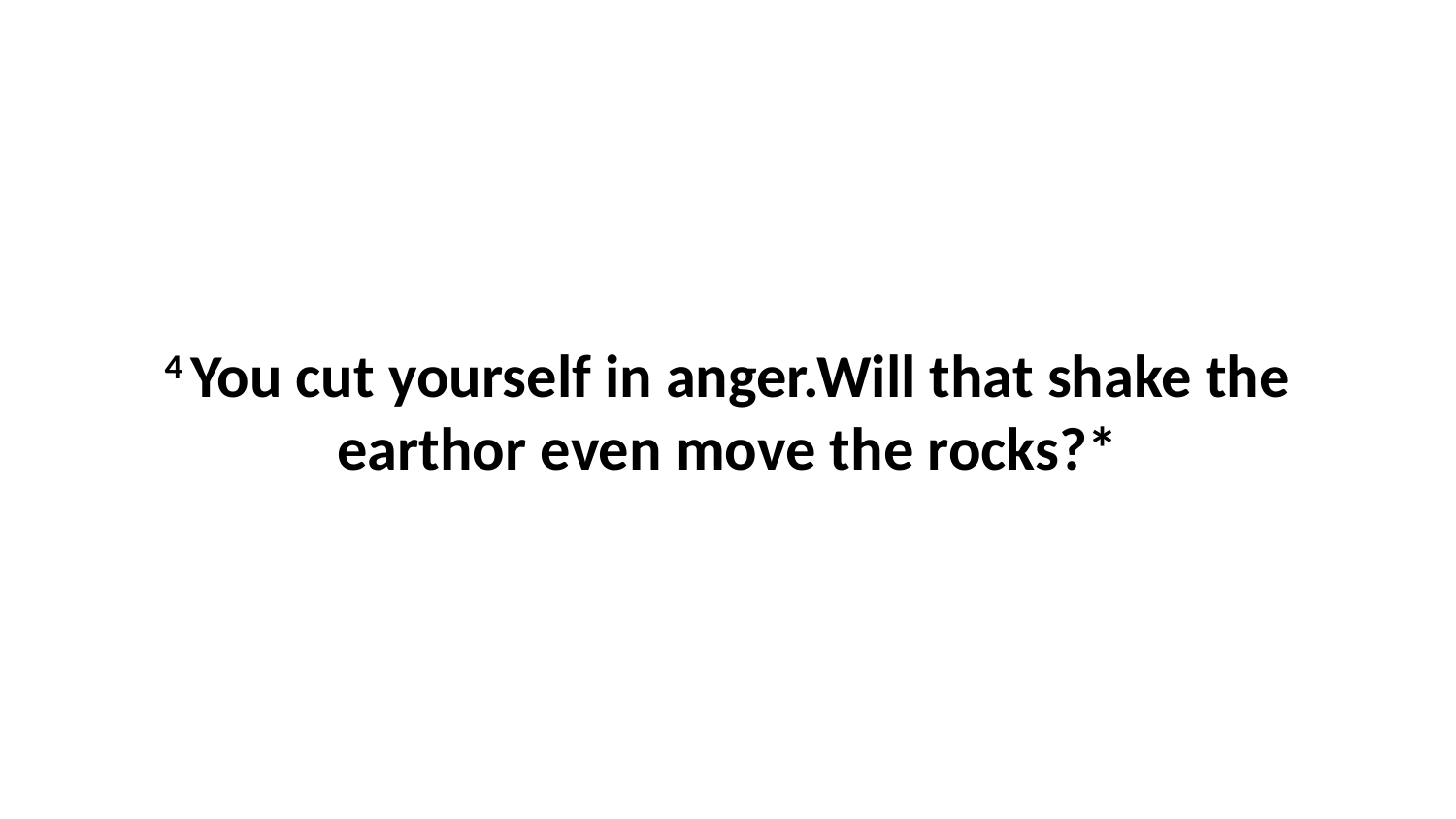

4 You cut yourself in anger.Will that shake the earthor even move the rocks?*